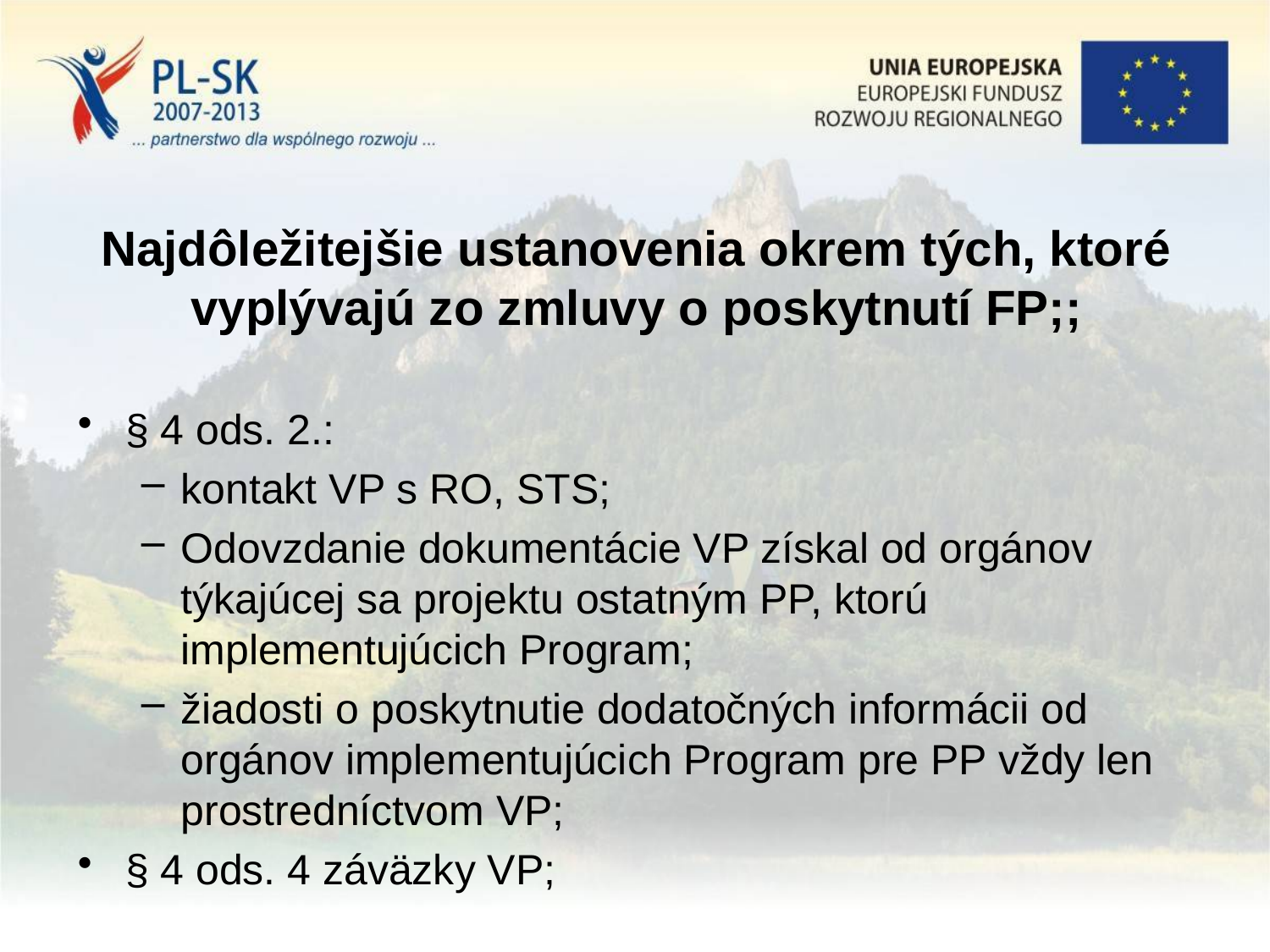

# Najdôležitejšie ustanovenia okrem tých, ktoré vyplývajú zo zmluvy o poskytnutí FP;;
§ 4 ods. 2.:
kontakt VP s RO, STS;
Odovzdanie dokumentácie VP získal od orgánov  týkajúcej sa projektu ostatným PP, ktorú implementujúcich Program;
žiadosti o poskytnutie dodatočných informácii od orgánov implementujúcich Program pre PP vždy len prostredníctvom VP;
§ 4 ods. 4 záväzky VP;